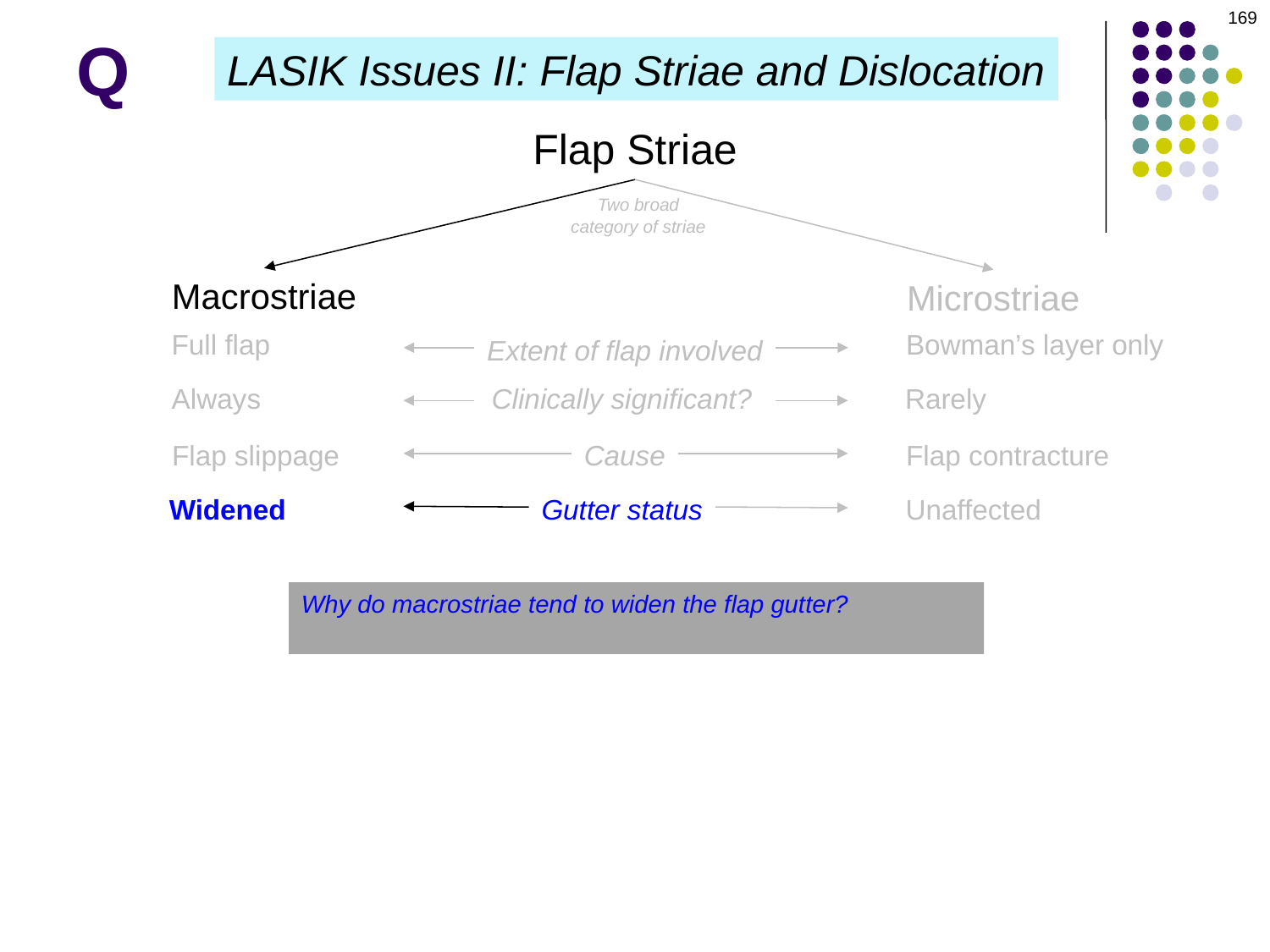

169
# Q
LASIK Issues II: Flap Striae and Dislocation
Flap Striae
Two broad
category of striae
Macrostriae
Microstriae
Full flap
Bowman’s layer only
Extent of flap involved

Always
Clinically significant?
Rarely
Flap slippage
Cause
Flap contracture
Widened
Gutter status
Unaffected
Why do macrostriae tend to widen the flap gutter?
Because the folds reduce the surface area the flap can cover